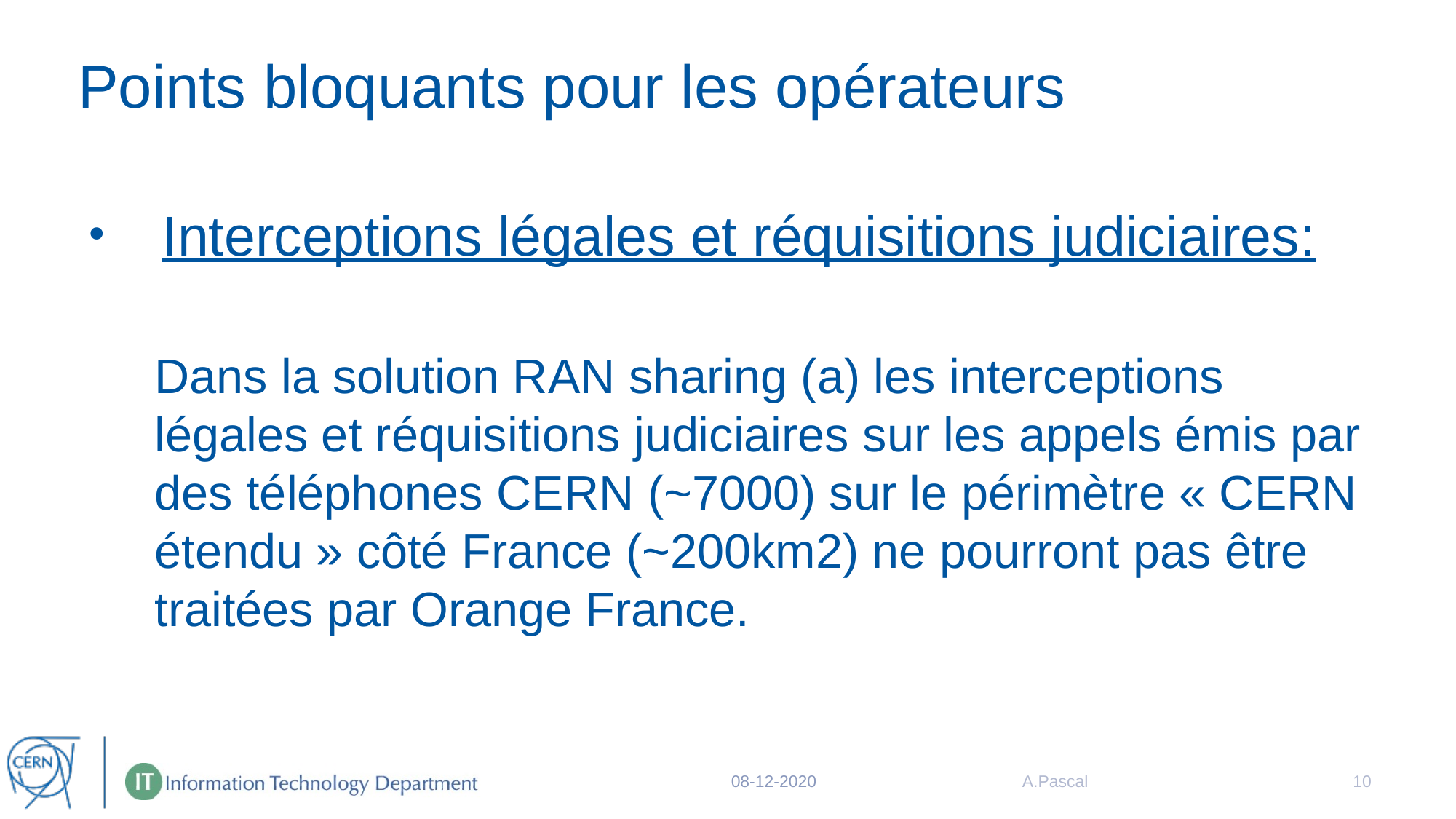

# Points bloquants pour les opérateurs
Interceptions légales et réquisitions judiciaires:

Dans la solution RAN sharing (a) les interceptions légales et réquisitions judiciaires sur les appels émis par des téléphones CERN (~7000) sur le périmètre « CERN étendu » côté France (~200km2) ne pourront pas être traitées par Orange France.

08-12-2020
A.Pascal
10